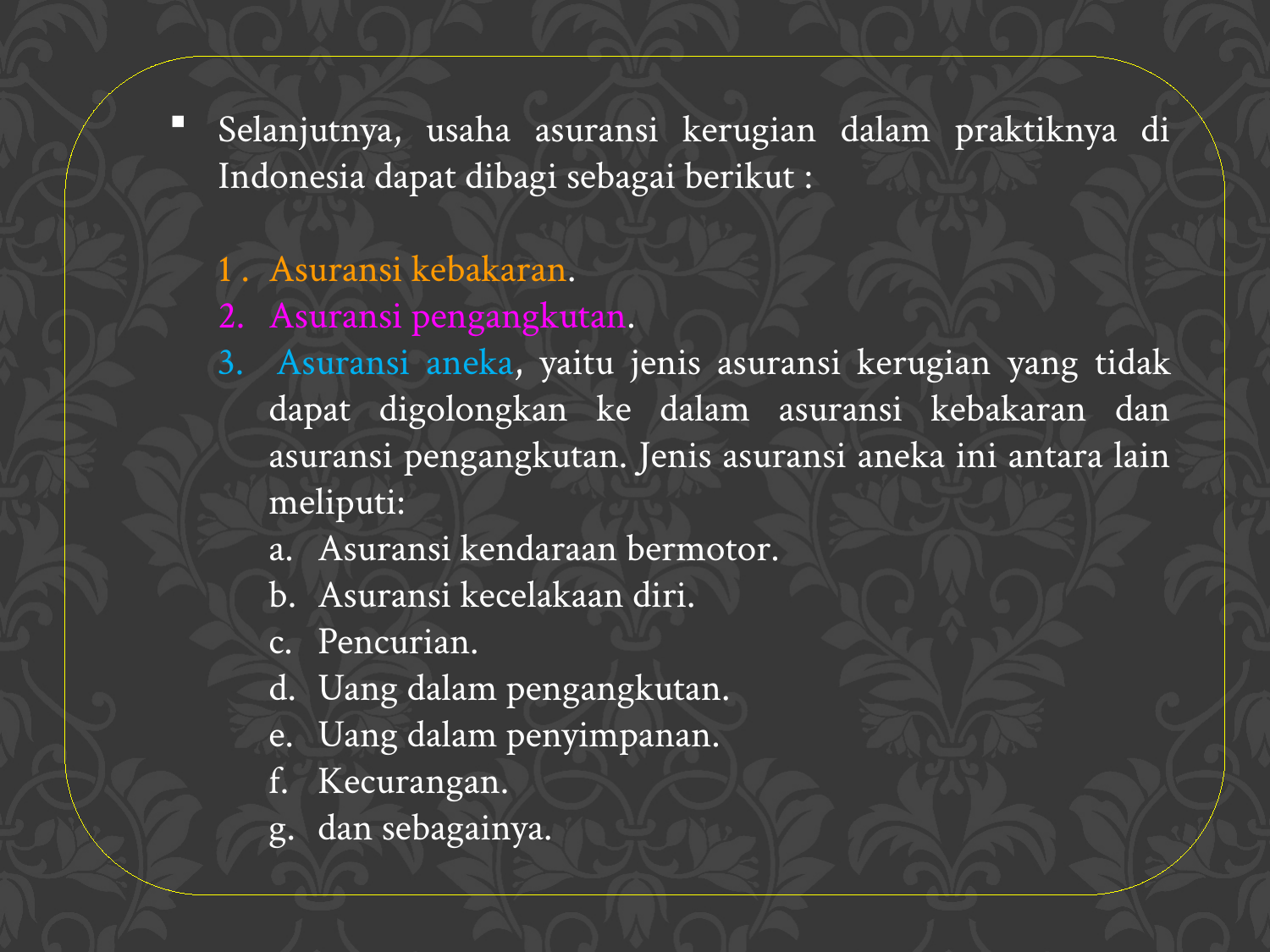

Selanjutnya, usaha asuransi kerugian dalam praktiknya di Indonesia dapat dibagi sebagai berikut :

1 . 	Asuransi kebakaran.
2. 	Asuransi pengangkutan.
3. 	Asuransi aneka, yaitu jenis asuransi kerugian yang tidak dapat digolongkan ke dalam asuransi kebakaran dan asuransi pengangkutan. Jenis asuransi aneka ini antara lain meliputi:
a. 	Asuransi kendaraan bermotor.
b. 	Asuransi kecelakaan diri.
c. 	Pencurian.
d. 	Uang dalam pengangkutan.
e. 	Uang dalam penyimpanan.
f. 	Kecurangan.
g. 	dan sebagainya.